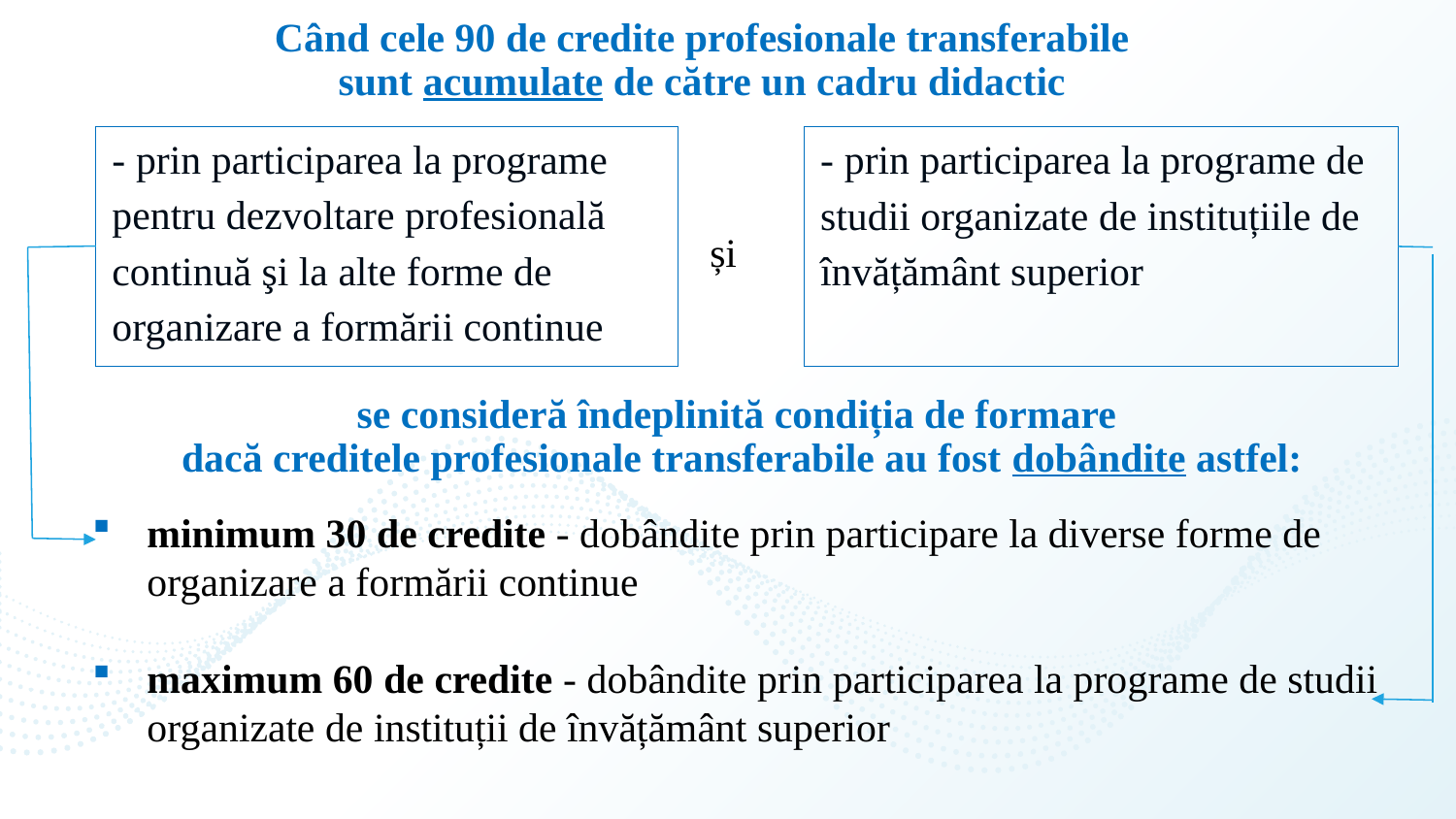

# Când cele 90 de credite profesionale transferabile sunt acumulate de către un cadru didactic
- prin participarea la programe pentru dezvoltare profesională continuă şi la alte forme de organizare a formării continue
- prin participarea la programe de studii organizate de instituțiile de învățământ superior
și
se consideră îndeplinită condiția de formare
dacă creditele profesionale transferabile au fost dobândite astfel:
minimum 30 de credite - dobândite prin participare la diverse forme de organizare a formării continue

maximum 60 de credite - dobândite prin participarea la programe de studii organizate de instituții de învățământ superior